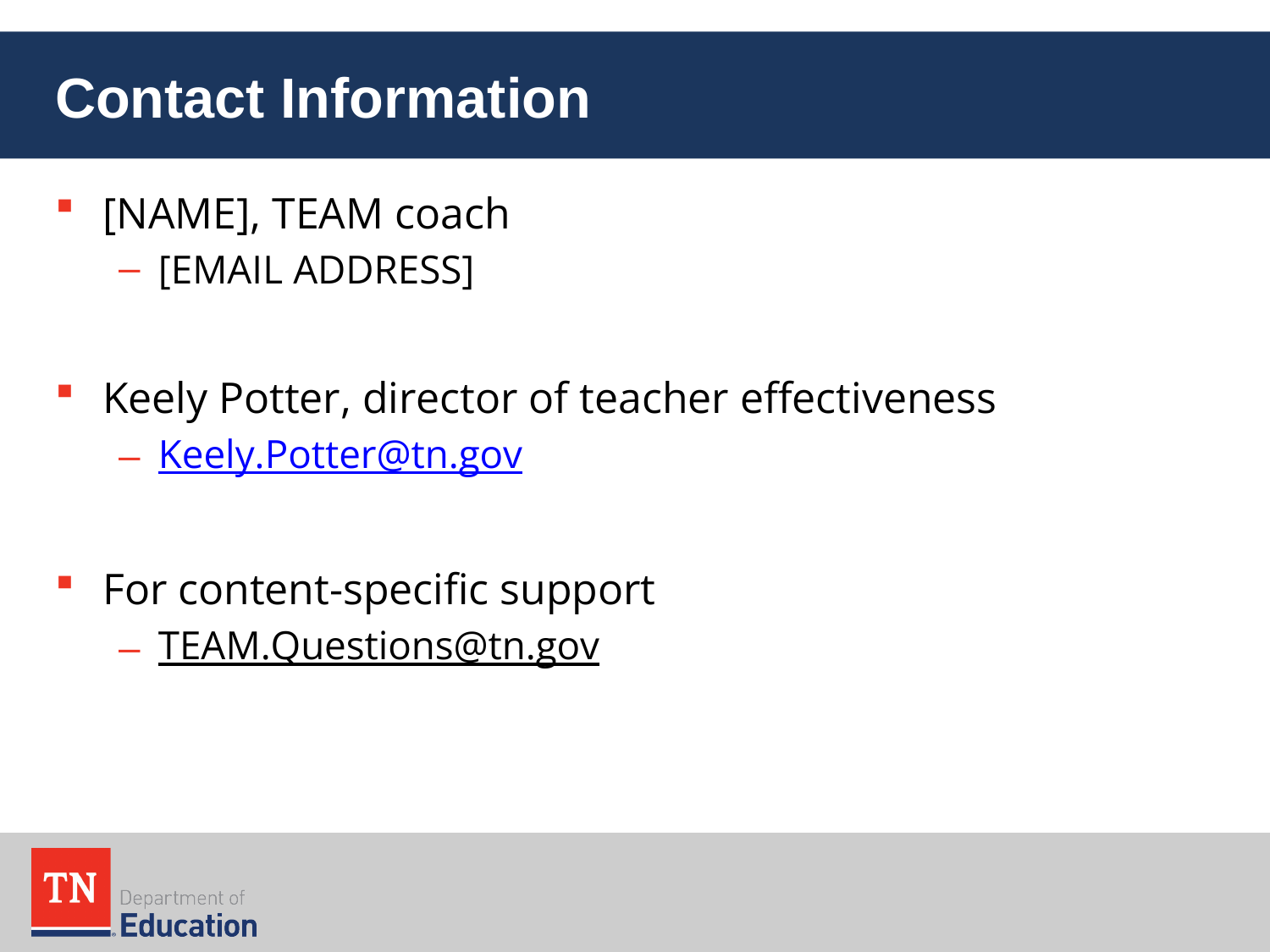

# Contact Information
[NAME], TEAM coach
[EMAIL ADDRESS]

Keely Potter, director of teacher effectiveness
Keely.Potter@tn.gov

For content-specific support
TEAM.Questions@tn.gov